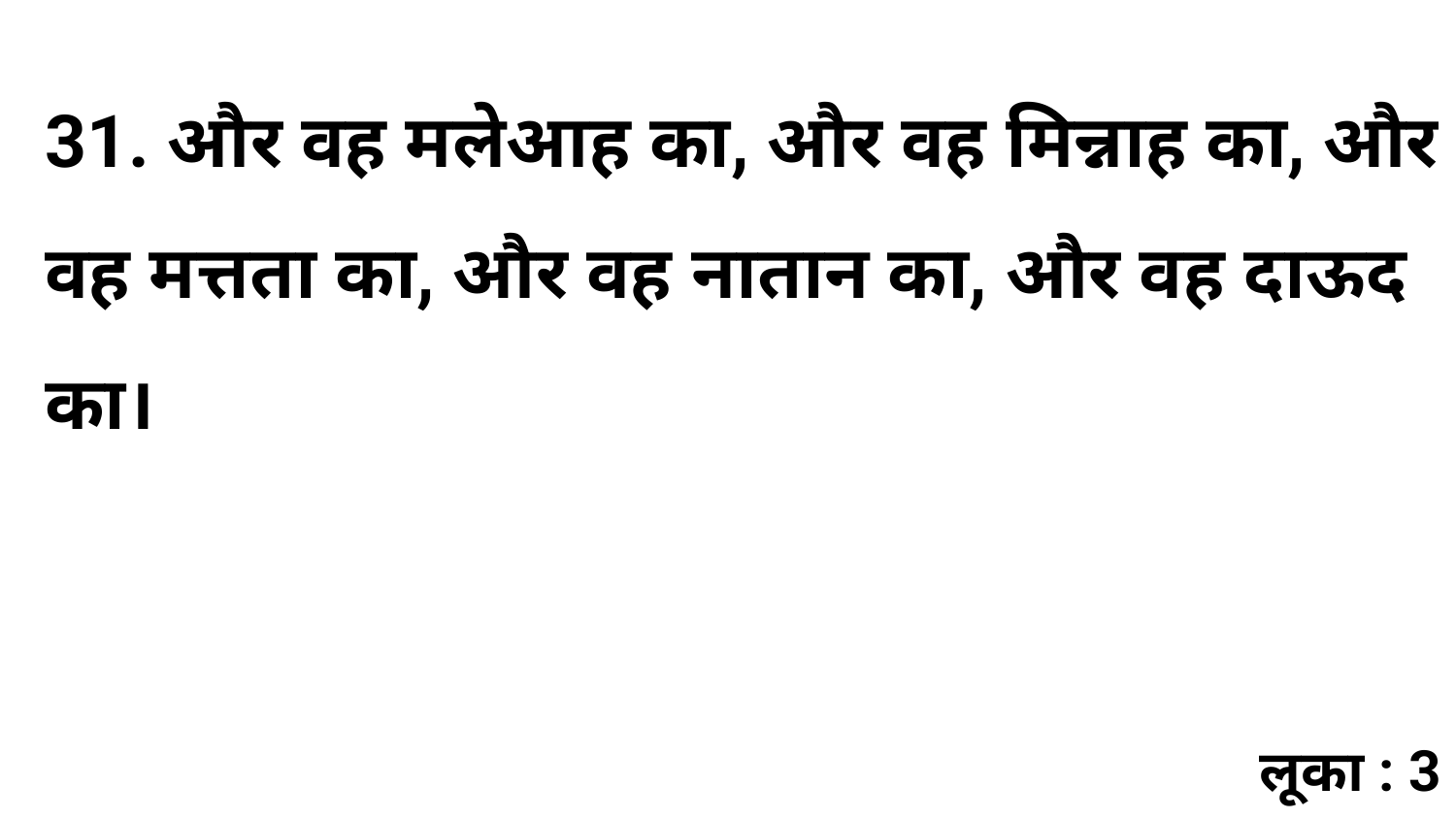

31. और वह मलेआह का, और वह मिन्नाह का, और वह मत्तता का, और वह नातान का, और वह दाऊद का।
लूका : 3